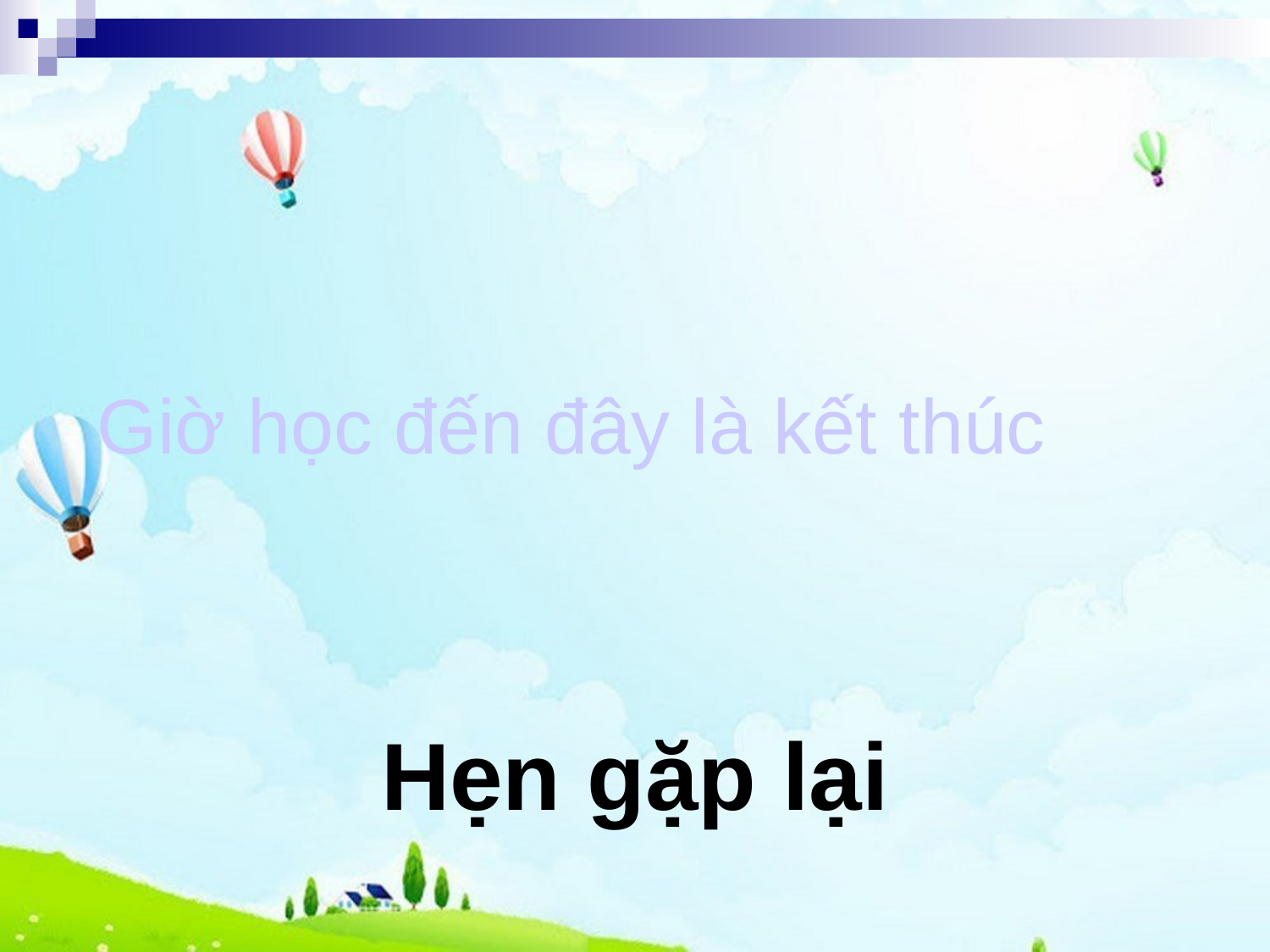

# Giờ học đến đây là kết thúc
Hẹn gặp lại